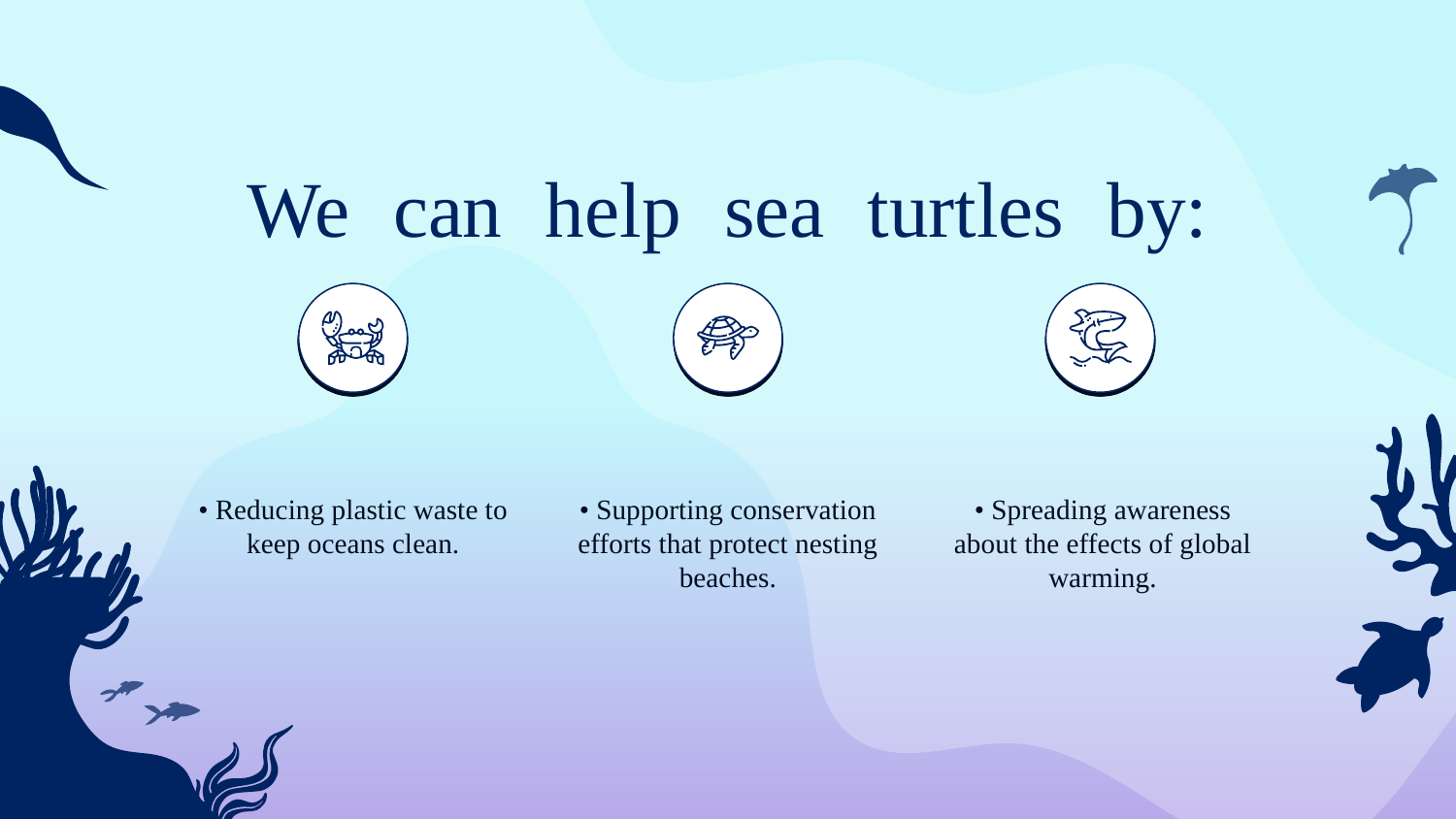

# We can help sea turtles by:

• Reducing plastic waste to keep oceans clean.
• Supporting conservation efforts that protect nesting beaches.
• Spreading awareness about the effects of global warming.